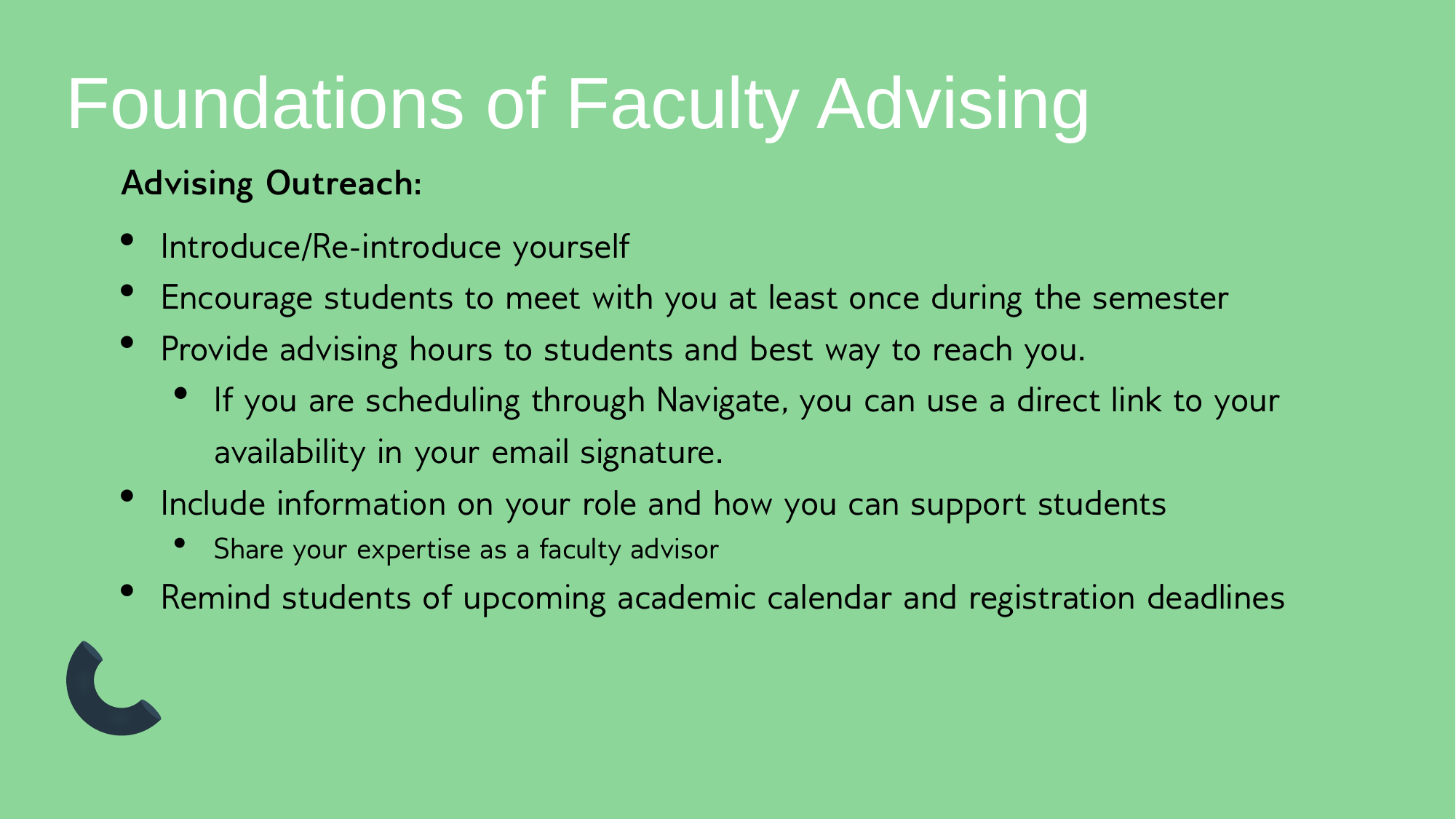

# Foundations of Faculty Advising
Advising Outreach:
Introduce/Re-introduce yourself
Encourage students to meet with you at least once during the semester
Provide advising hours to students and best way to reach you.
If you are scheduling through Navigate, you can use a direct link to your availability in your email signature.
Include information on your role and how you can support students
Share your expertise as a faculty advisor
Remind students of upcoming academic calendar and registration deadlines